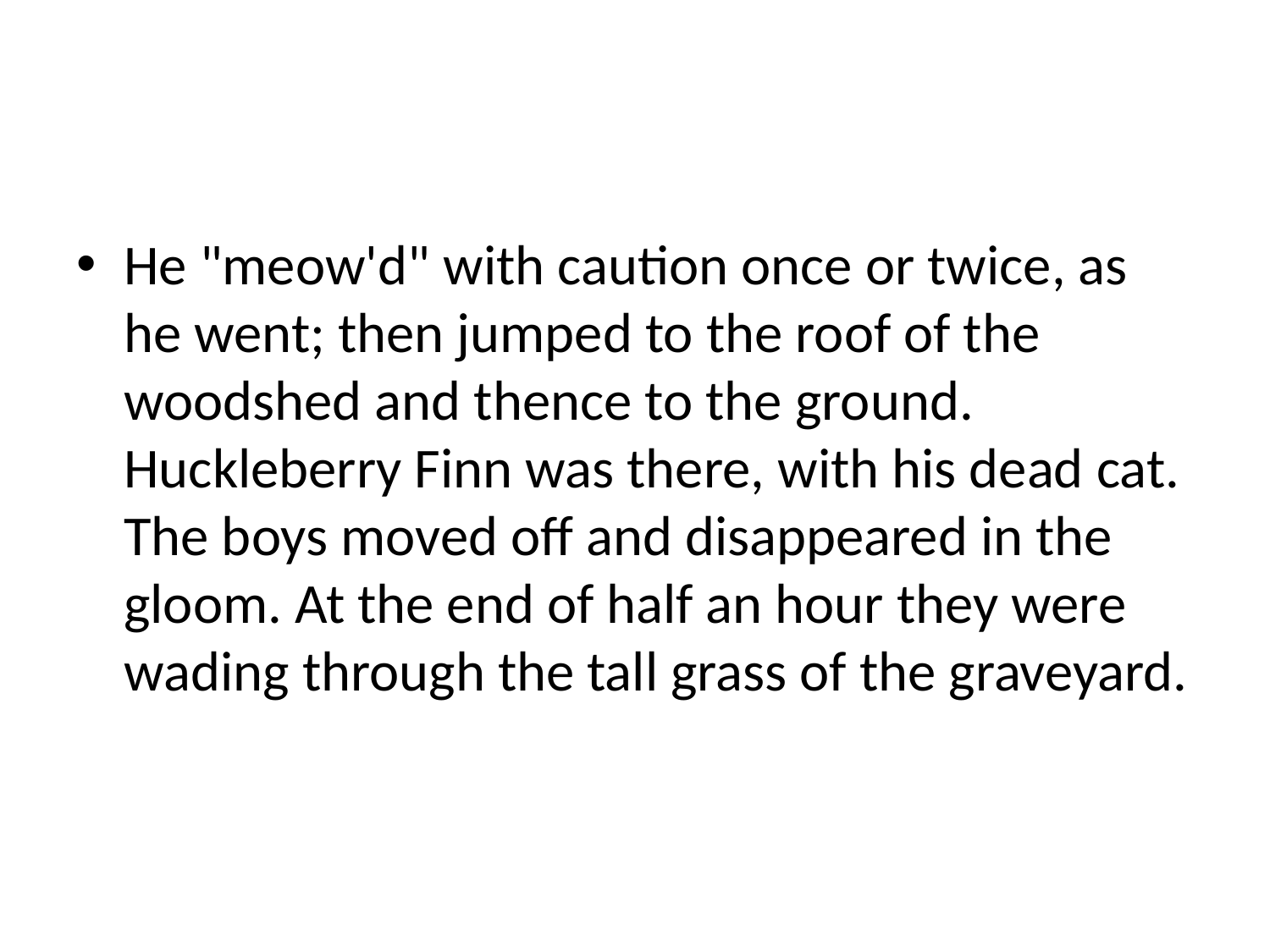

#
He "meow'd" with caution once or twice, as he went; then jumped to the roof of the woodshed and thence to the ground. Huckleberry Finn was there, with his dead cat. The boys moved off and disappeared in the gloom. At the end of half an hour they were wading through the tall grass of the graveyard.